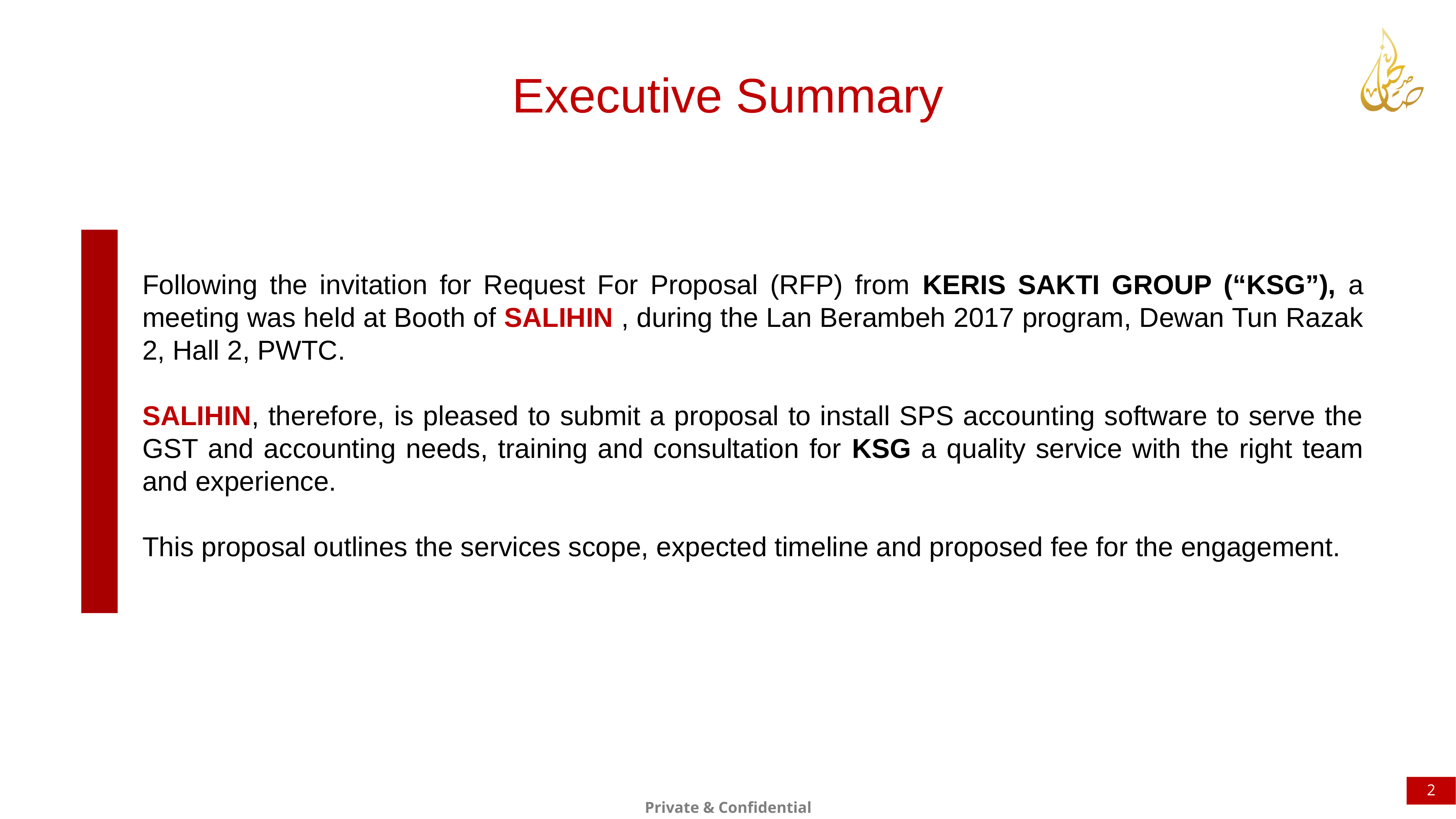

Executive Summary

Following the invitation for Request For Proposal (RFP) from KERIS SAKTI GROUP (“KSG”), a meeting was held at Booth of SALIHIN , during the Lan Berambeh 2017 program, Dewan Tun Razak 2, Hall 2, PWTC.

SALIHIN, therefore, is pleased to submit a proposal to install SPS accounting software to serve the GST and accounting needs, training and consultation for KSG a quality service with the right team and experience.

This proposal outlines the services scope, expected timeline and proposed fee for the engagement.
2